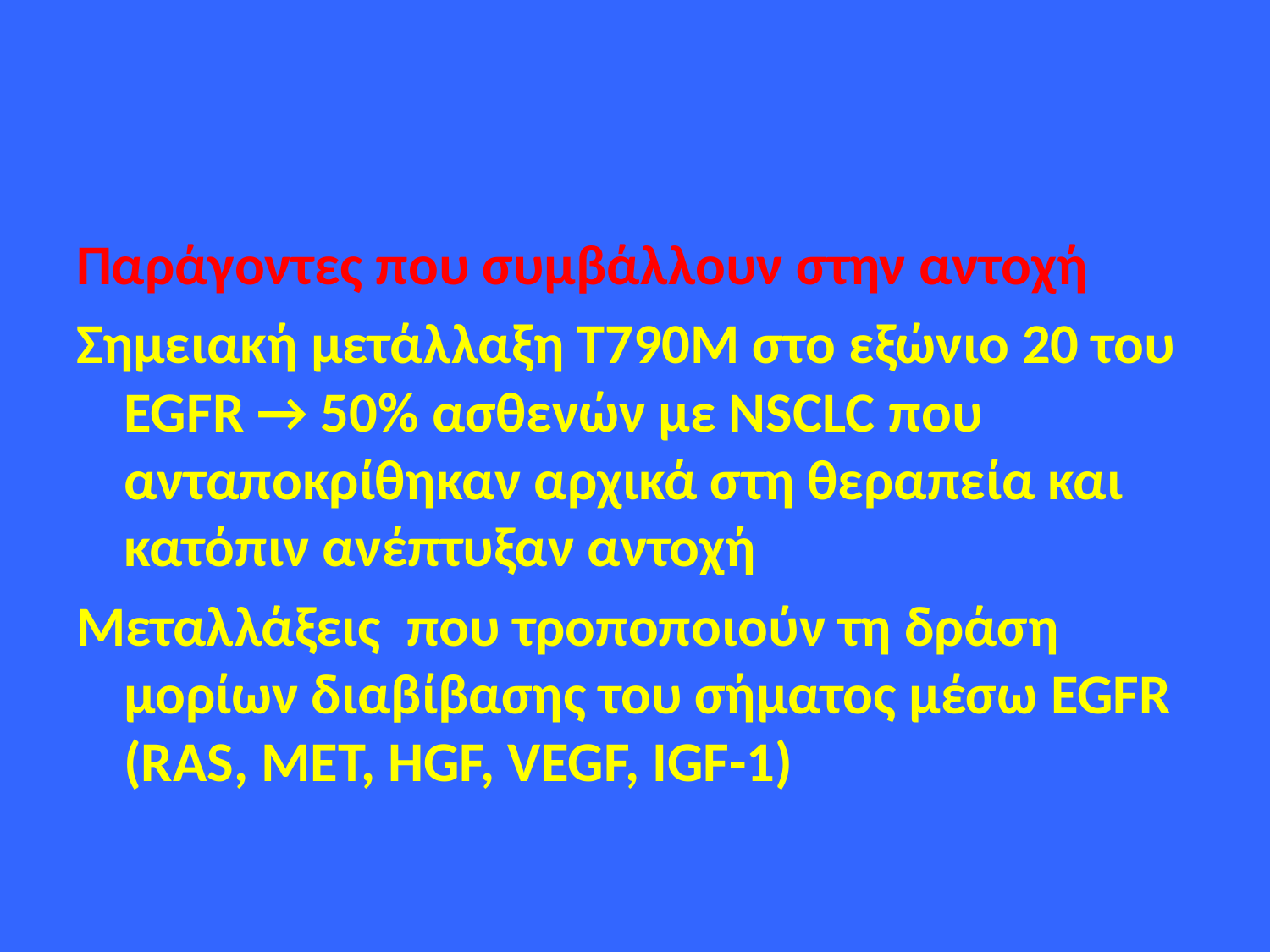

#
Παράγοντες που συμβάλλουν στην αντοχή
Σημειακή μετάλλαξη Τ790Μ στο εξώνιο 20 του EGFR → 50% ασθενών με NSCLC που ανταποκρίθηκαν αρχικά στη θεραπεία και κατόπιν ανέπτυξαν αντοχή
Μεταλλάξεις  που τροποποιούν τη δράση μορίων διαβίβασης του σήματος μέσω EGFR  (RAS, MET, HGF, VEGF, IGF-1)